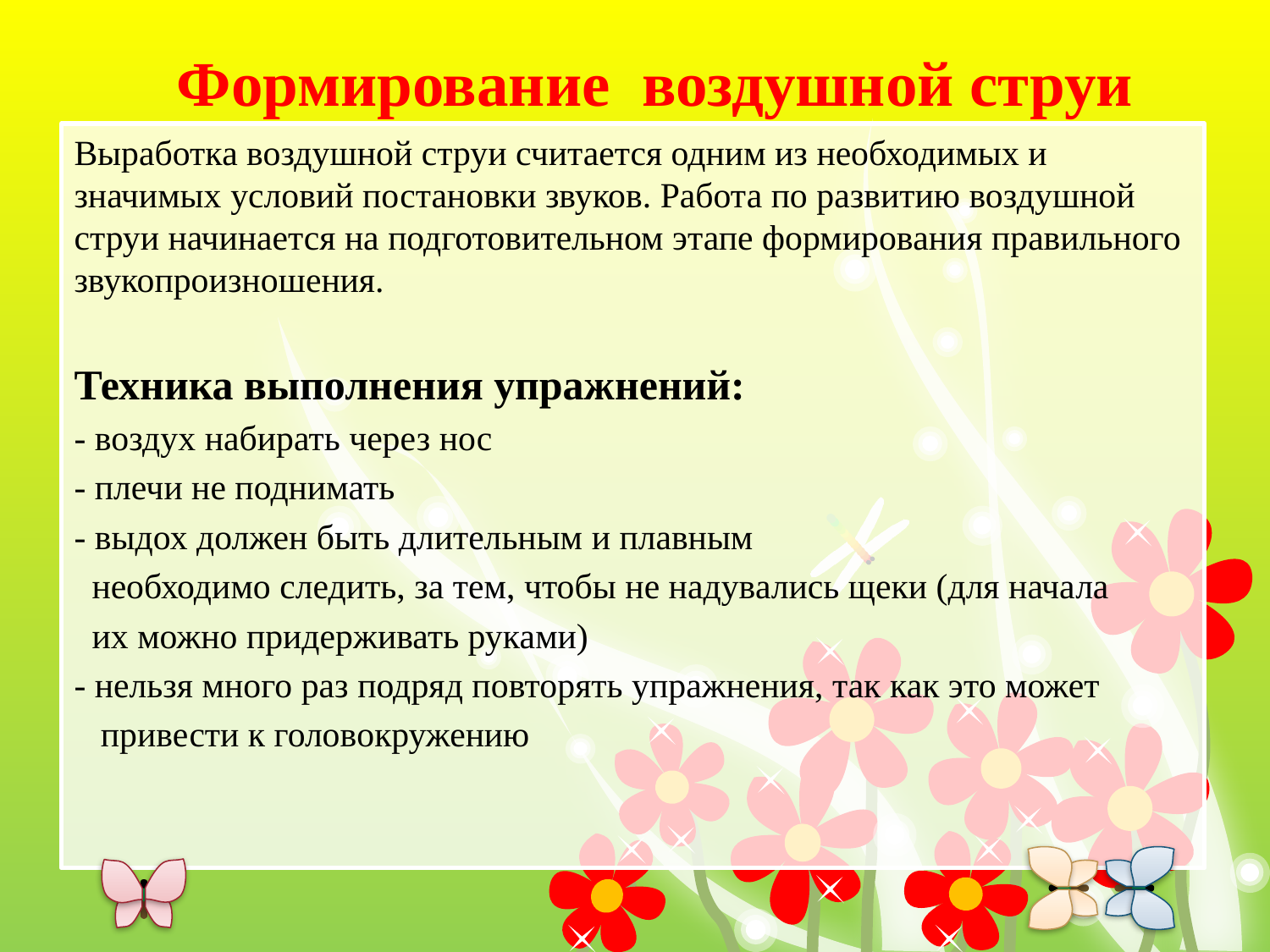

# Формирование  воздушной струи

Выработка воздушной струи считается одним из необходимых и значимых условий постановки звуков. Работа по развитию воздушной струи начинается на подготовительном этапе формирования правильного звукопроизношения.

Техника выполнения упражнений:
- воздух набирать через нос
- плечи не поднимать
- выдох должен быть длительным и плавным
  необходимо следить, за тем, чтобы не надувались щеки (для начала
  их можно придерживать руками)
- нельзя много раз подряд повторять упражнения, так как это может
   привести к головокружению